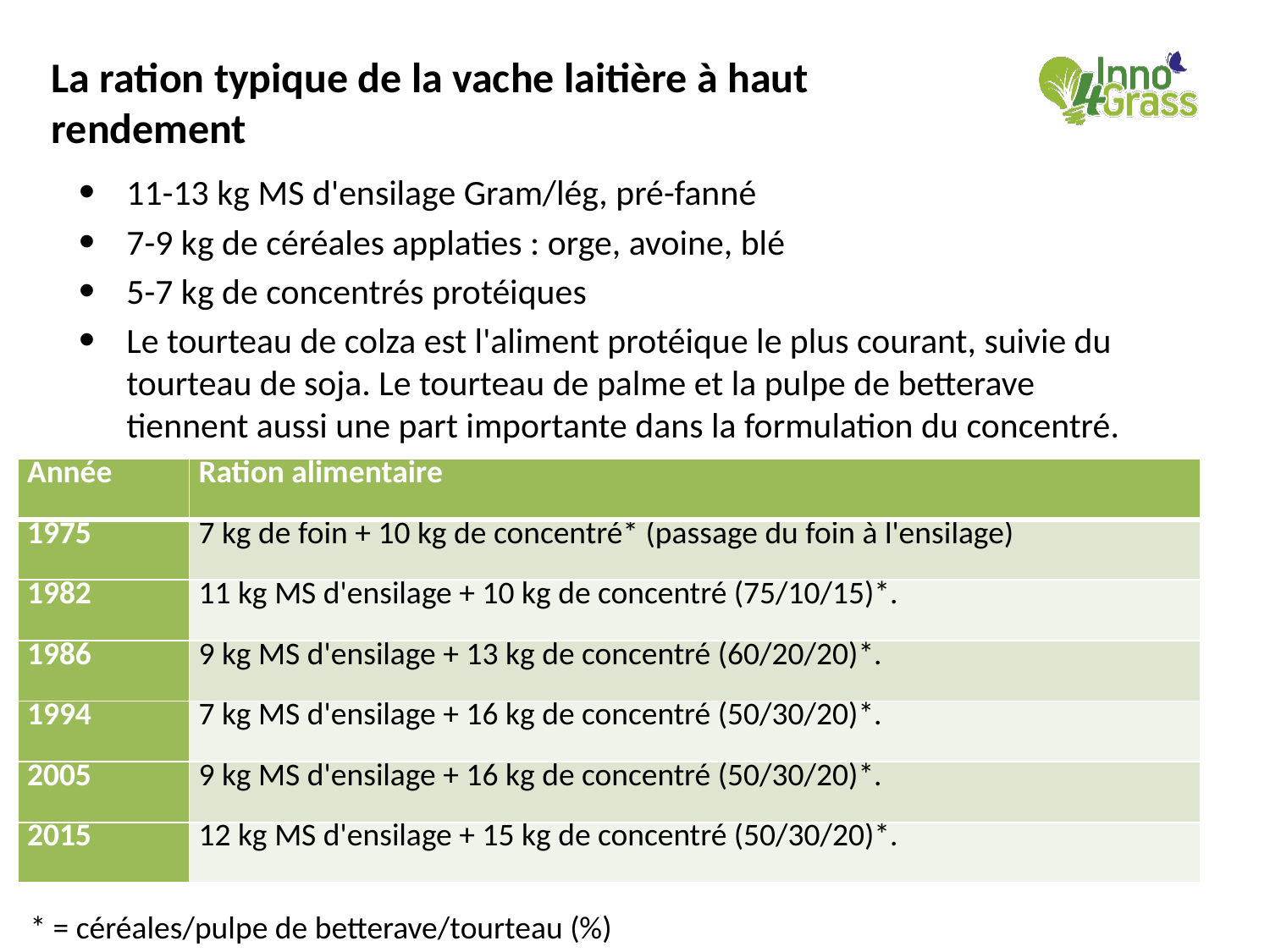

La ration typique de la vache laitière à haut rendement
11-13 kg MS d'ensilage Gram/lég, pré-fanné
7-9 kg de céréales applaties : orge, avoine, blé
5-7 kg de concentrés protéiques
Le tourteau de colza est l'aliment protéique le plus courant, suivie du tourteau de soja. Le tourteau de palme et la pulpe de betterave tiennent aussi une part importante dans la formulation du concentré.

| Année | Ration alimentaire |
| --- | --- |
| 1975 | 7 kg de foin + 10 kg de concentré\* (passage du foin à l'ensilage) |
| 1982 | 11 kg MS d'ensilage + 10 kg de concentré (75/10/15)\*. |
| 1986 | 9 kg MS d'ensilage + 13 kg de concentré (60/20/20)\*. |
| 1994 | 7 kg MS d'ensilage + 16 kg de concentré (50/30/20)\*. |
| 2005 | 9 kg MS d'ensilage + 16 kg de concentré (50/30/20)\*. |
| 2015 | 12 kg MS d'ensilage + 15 kg de concentré (50/30/20)\*. |
* = céréales/pulpe de betterave/tourteau (%)